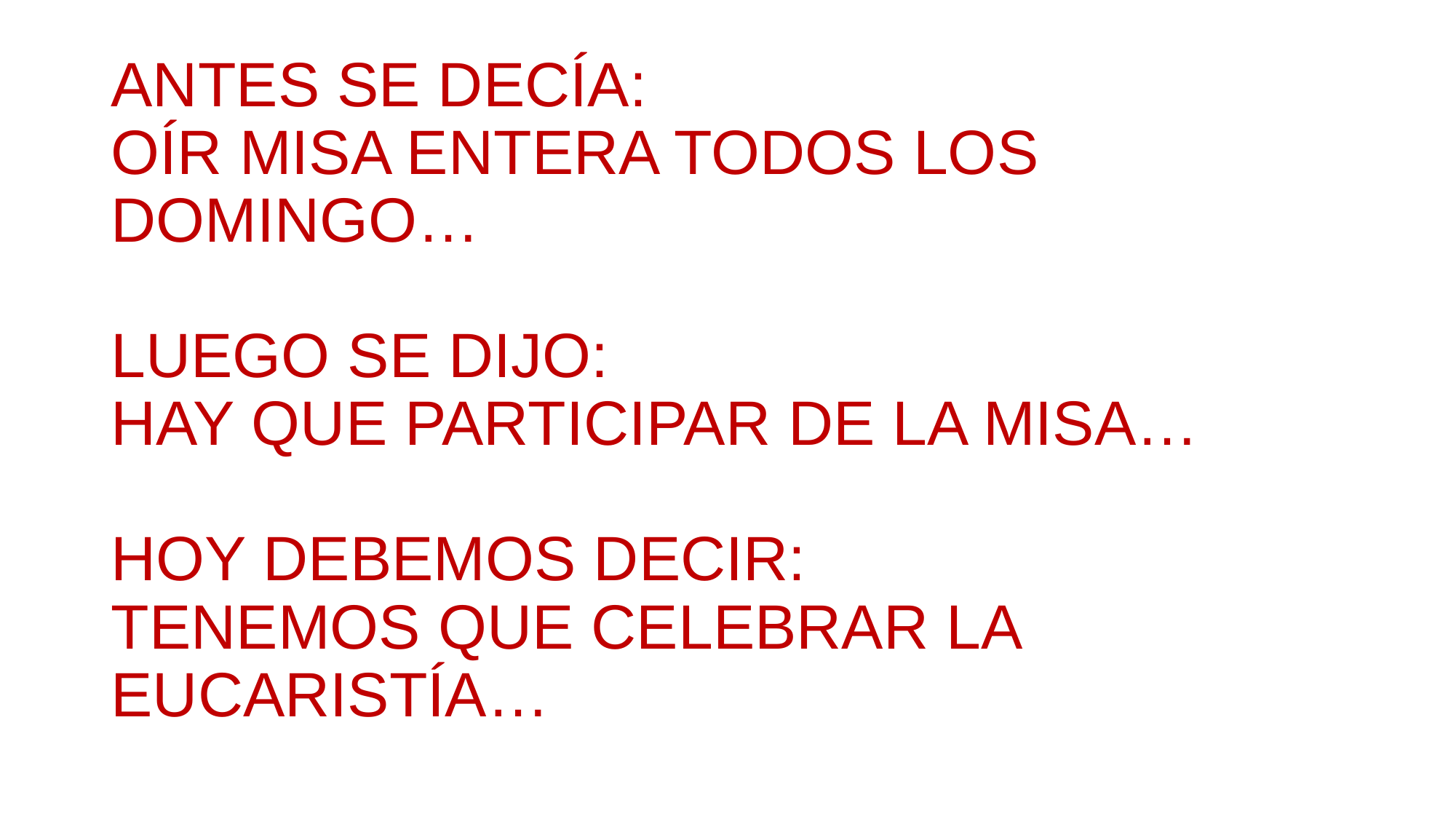

# ANTES SE DECÍA: OÍR MISA ENTERA TODOS LOS DOMINGO… LUEGO SE DIJO: HAY QUE PARTICIPAR DE LA MISA… HOY DEBEMOS DECIR: TENEMOS QUE CELEBRAR LA EUCARISTÍA…